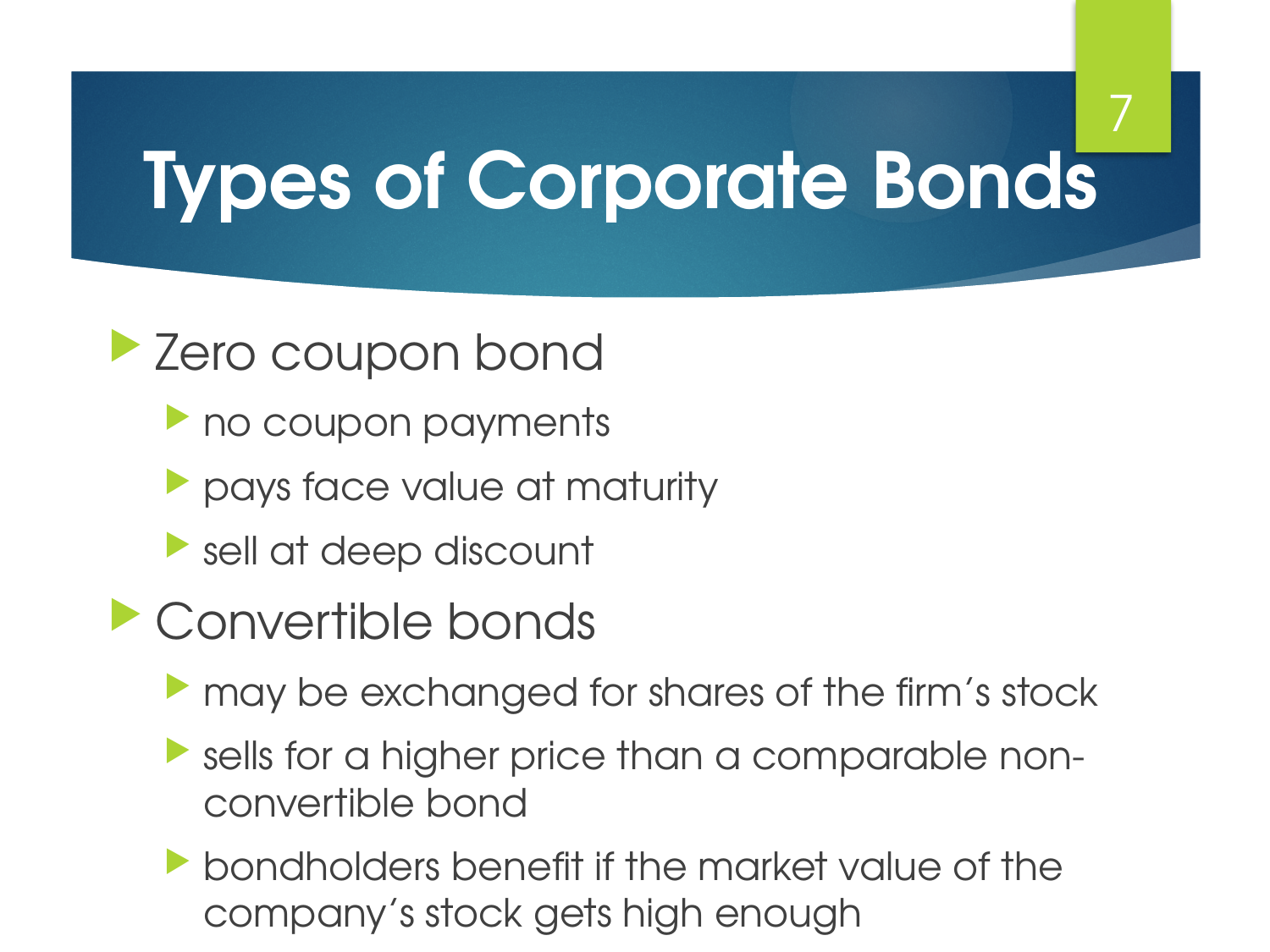

7
Types of Corporate Bonds
Zero coupon bond
no coupon payments
pays face value at maturity
sell at deep discount
Convertible bonds
may be exchanged for shares of the firm’s stock
sells for a higher price than a comparable non-convertible bond
bondholders benefit if the market value of the company’s stock gets high enough